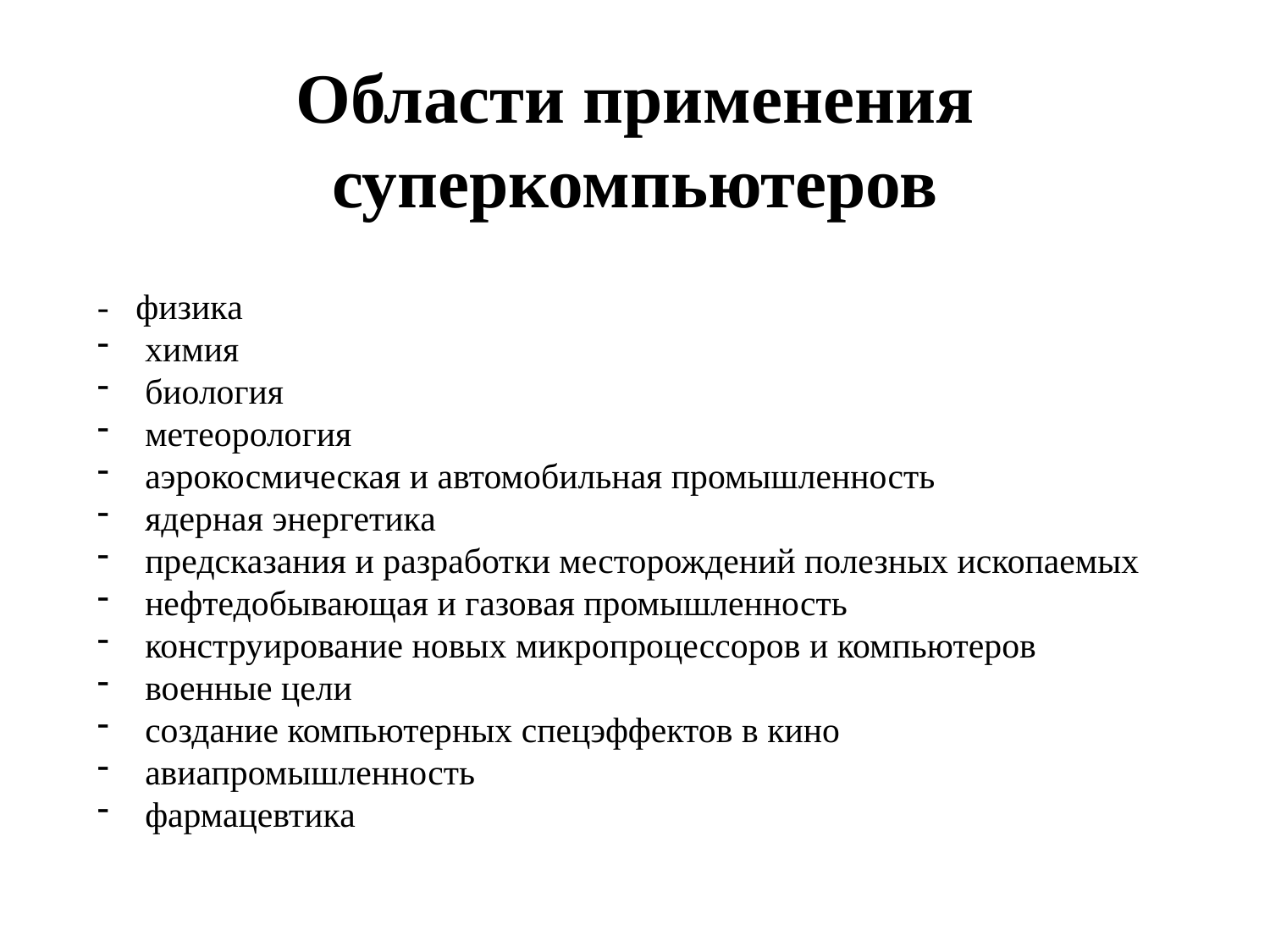

Области применения суперкомпьютеров
-   физика
химия
биология
метеорология
аэрокосмическая и автомобильная промышленность
ядерная энергетика
предсказания и разработки месторождений полезных ископаемых
нефтедобывающая и газовая промышленность
конструирование новых микропроцессоров и компьютеров
военные цели
создание компьютерных спецэффектов в кино
авиапромышленность
фармацевтика